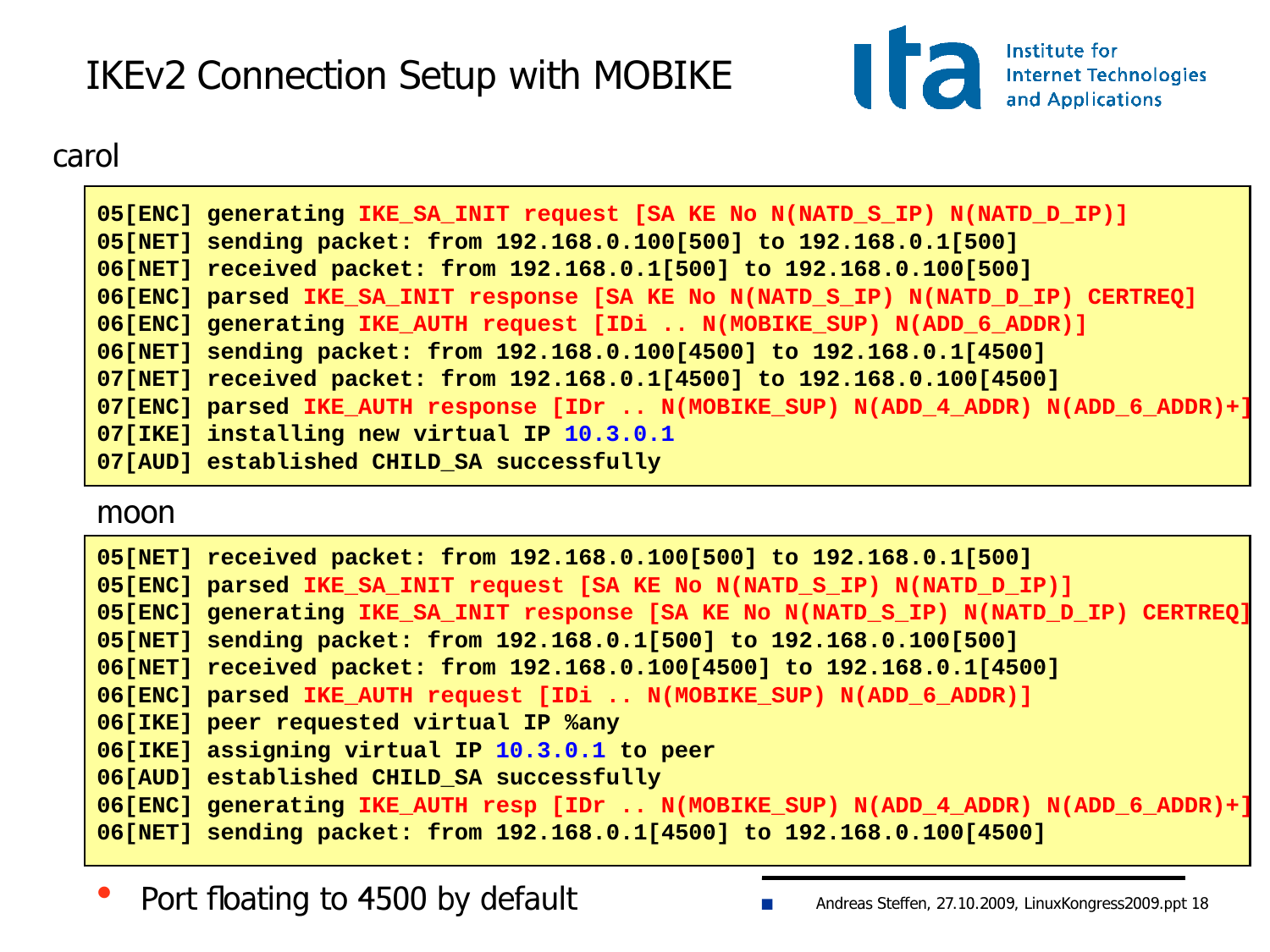

# IKEv2 Connection Setup with MOBIKE
carol
05[ENC] generating IKE_SA_INIT request [SA KE No N(NATD_S_IP) N(NATD_D_IP)]
05[NET] sending packet: from 192.168.0.100[500] to 192.168.0.1[500]
06[NET] received packet: from 192.168.0.1[500] to 192.168.0.100[500]
06[ENC] parsed IKE_SA_INIT response [SA KE No N(NATD_S_IP) N(NATD_D_IP) CERTREQ]
06[ENC] generating IKE_AUTH request [IDi .. N(MOBIKE_SUP) N(ADD_6_ADDR)]
06[NET] sending packet: from 192.168.0.100[4500] to 192.168.0.1[4500]
07[NET] received packet: from 192.168.0.1[4500] to 192.168.0.100[4500]
07[ENC] parsed IKE_AUTH response [IDr .. N(MOBIKE_SUP) N(ADD_4_ADDR) N(ADD_6_ADDR)+]
07[IKE] installing new virtual IP 10.3.0.1
07[AUD] established CHILD_SA successfully
moon

05[NET] received packet: from 192.168.0.100[500] to 192.168.0.1[500]
05[ENC] parsed IKE_SA_INIT request [SA KE No N(NATD_S_IP) N(NATD_D_IP)]
05[ENC] generating IKE_SA_INIT response [SA KE No N(NATD_S_IP) N(NATD_D_IP) CERTREQ]
05[NET] sending packet: from 192.168.0.1[500] to 192.168.0.100[500]
06[NET] received packet: from 192.168.0.100[4500] to 192.168.0.1[4500]
06[ENC] parsed IKE_AUTH request [IDi .. N(MOBIKE_SUP) N(ADD_6_ADDR)]
06[IKE] peer requested virtual IP %any
06[IKE] assigning virtual IP 10.3.0.1 to peer
06[AUD] established CHILD_SA successfully
06[ENC] generating IKE_AUTH resp [IDr .. N(MOBIKE_SUP) N(ADD_4_ADDR) N(ADD_6_ADDR)+]
06[NET] sending packet: from 192.168.0.1[4500] to 192.168.0.100[4500]

Port floating to 4500 by default